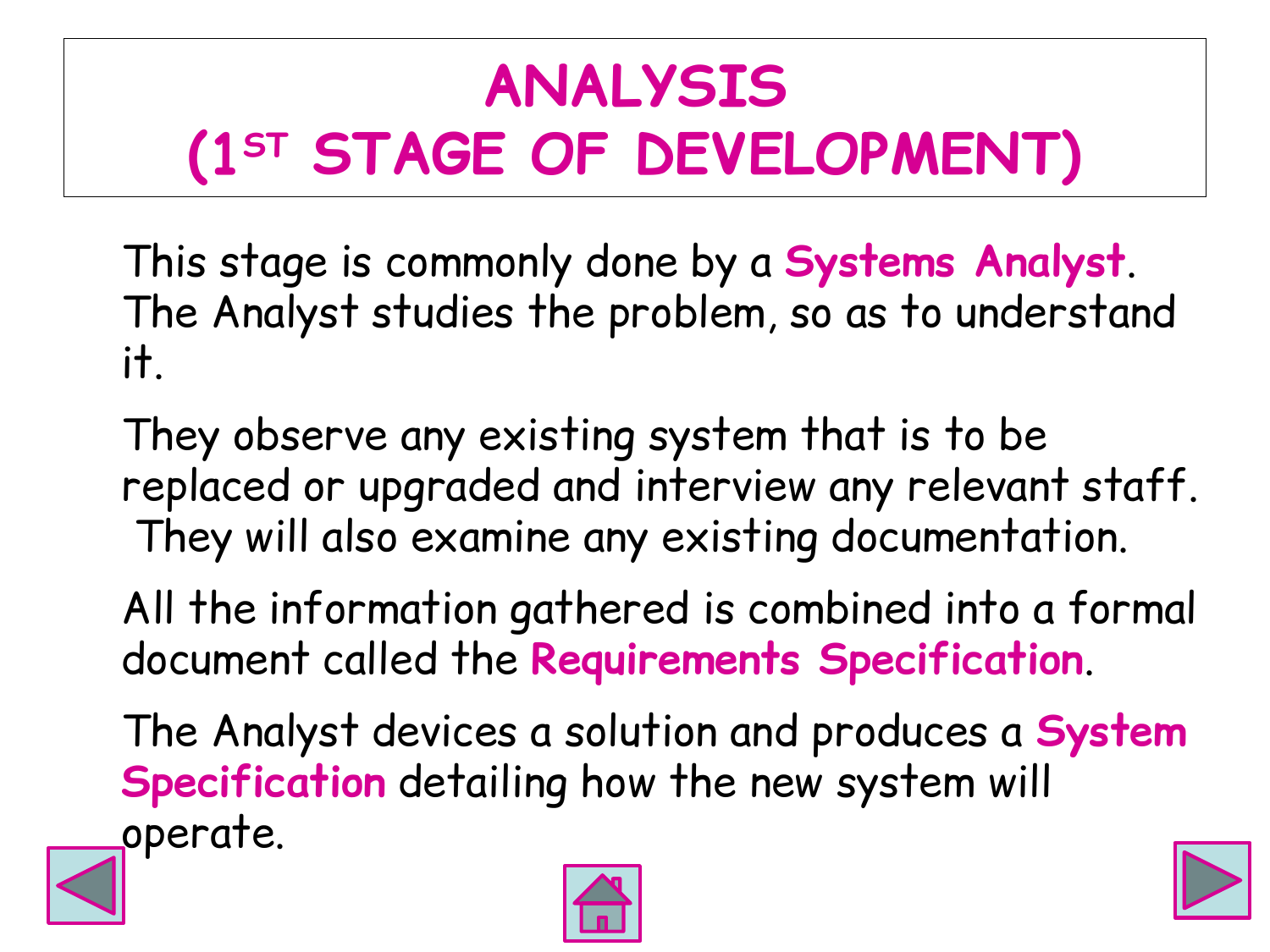

# ANALYSIS (1ST STAGE OF DEVELOPMENT)
This stage is commonly done by a Systems Analyst.  The Analyst studies the problem, so as to understand it.
They observe any existing system that is to be replaced or upgraded and interview any relevant staff.  They will also examine any existing documentation.
All the information gathered is combined into a formal document called the Requirements Specification.
The Analyst devices a solution and produces a System Specification detailing how the new system will operate.